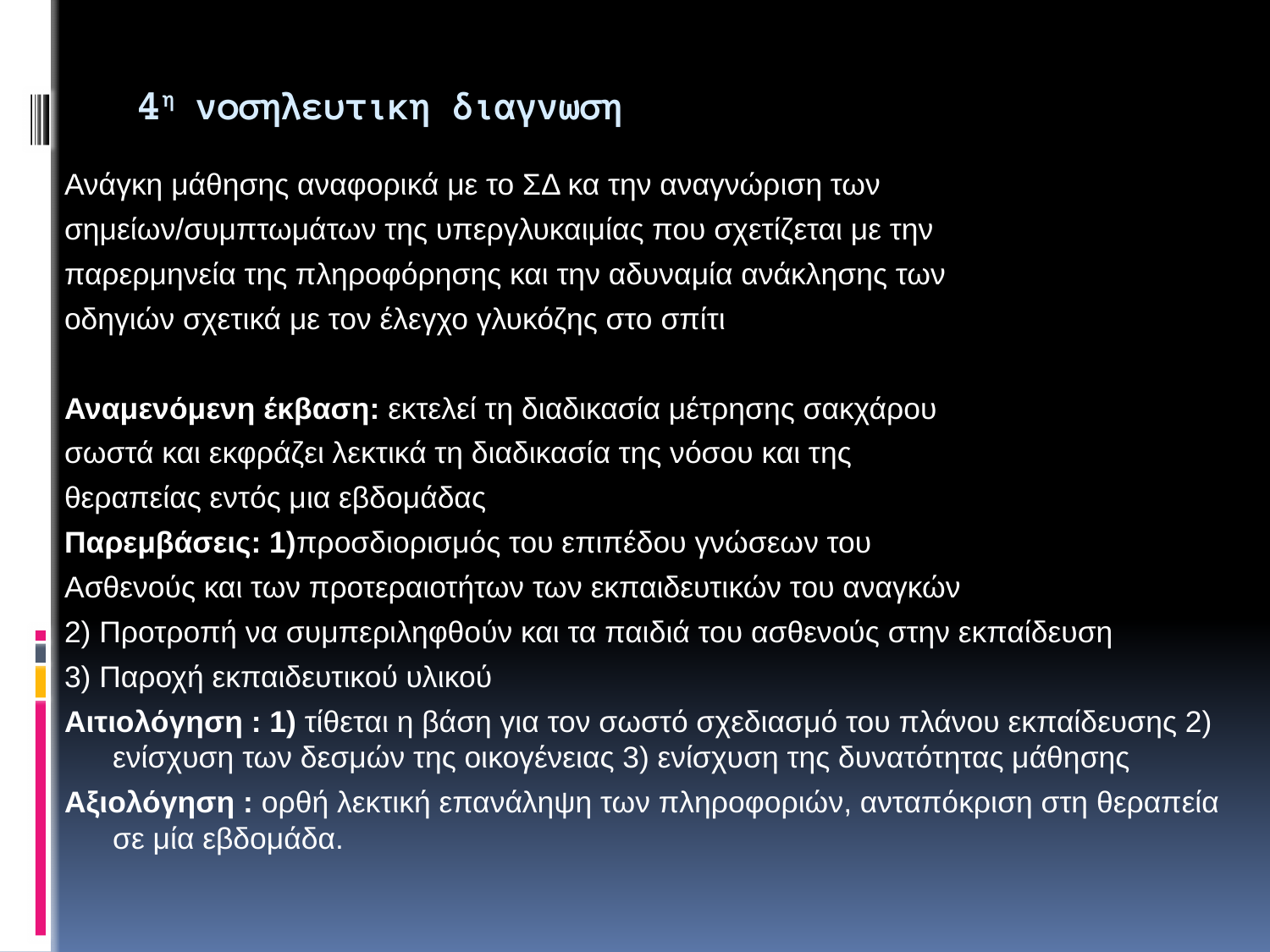

# 4η νοσηλευτικη διαγνωση
Ανάγκη μάθησης αναφορικά με το ΣΔ κα την αναγνώριση των
σημείων/συμπτωμάτων της υπεργλυκαιμίας που σχετίζεται με την
παρερμηνεία της πληροφόρησης και την αδυναμία ανάκλησης των
οδηγιών σχετικά με τον έλεγχο γλυκόζης στο σπίτι

Αναμενόμενη έκβαση: εκτελεί τη διαδικασία μέτρησης σακχάρου
σωστά και εκφράζει λεκτικά τη διαδικασία της νόσου και της
θεραπείας εντός μια εβδομάδας
Παρεμβάσεις: 1)προσδιορισμός του επιπέδου γνώσεων του
Ασθενούς και των προτεραιοτήτων των εκπαιδευτικών του αναγκών
2) Προτροπή να συμπεριληφθούν και τα παιδιά του ασθενούς στην εκπαίδευση
3) Παροχή εκπαιδευτικού υλικού
Αιτιολόγηση : 1) τίθεται η βάση για τον σωστό σχεδιασμό του πλάνου εκπαίδευσης 2) ενίσχυση των δεσμών της οικογένειας 3) ενίσχυση της δυνατότητας μάθησης
Αξιολόγηση : ορθή λεκτική επανάληψη των πληροφοριών, ανταπόκριση στη θεραπεία σε μία εβδομάδα.